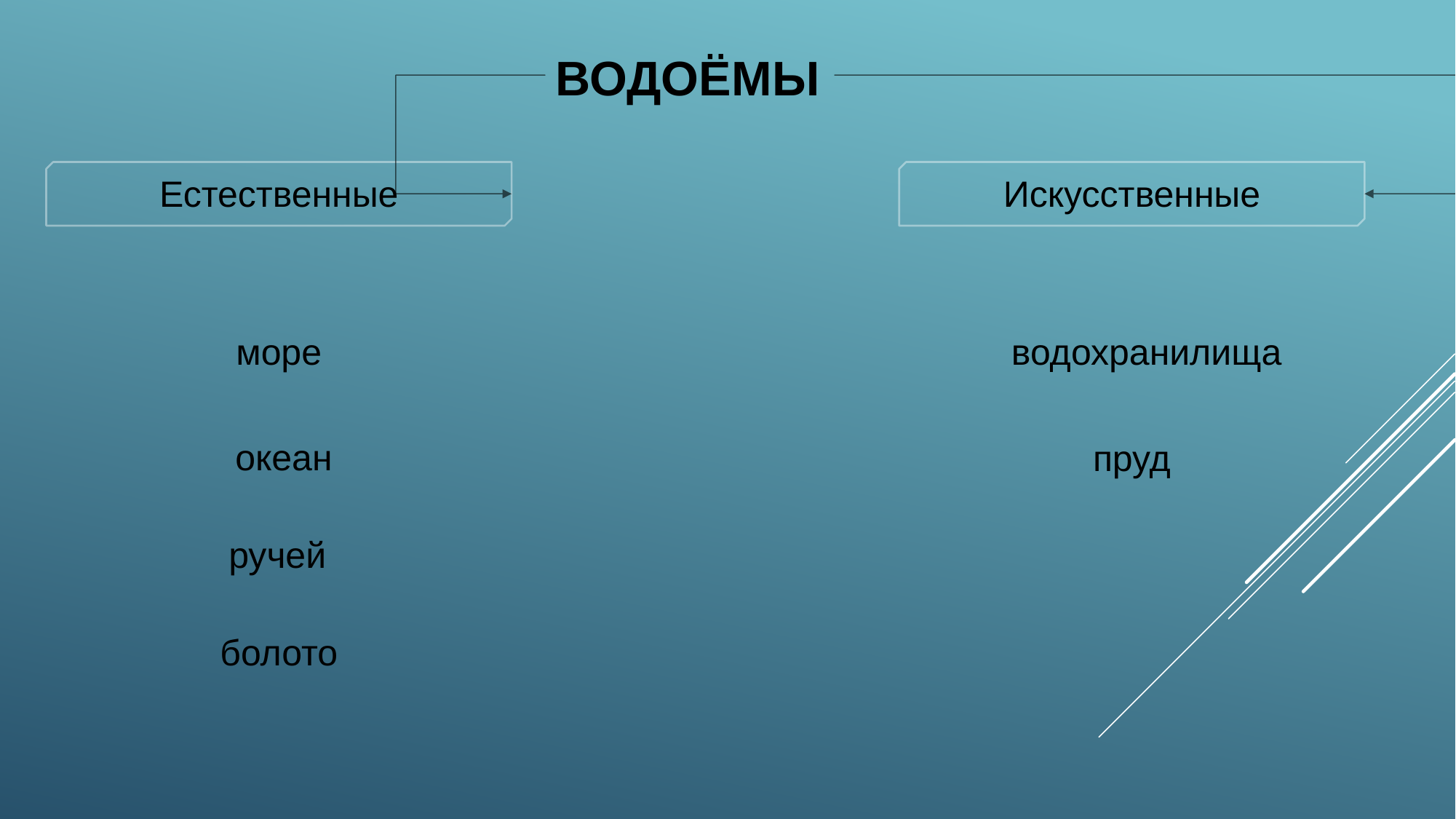

# Водоёмы
Естественные
Искусственные
водохранилища
море
океан
пруд
ручей
болото